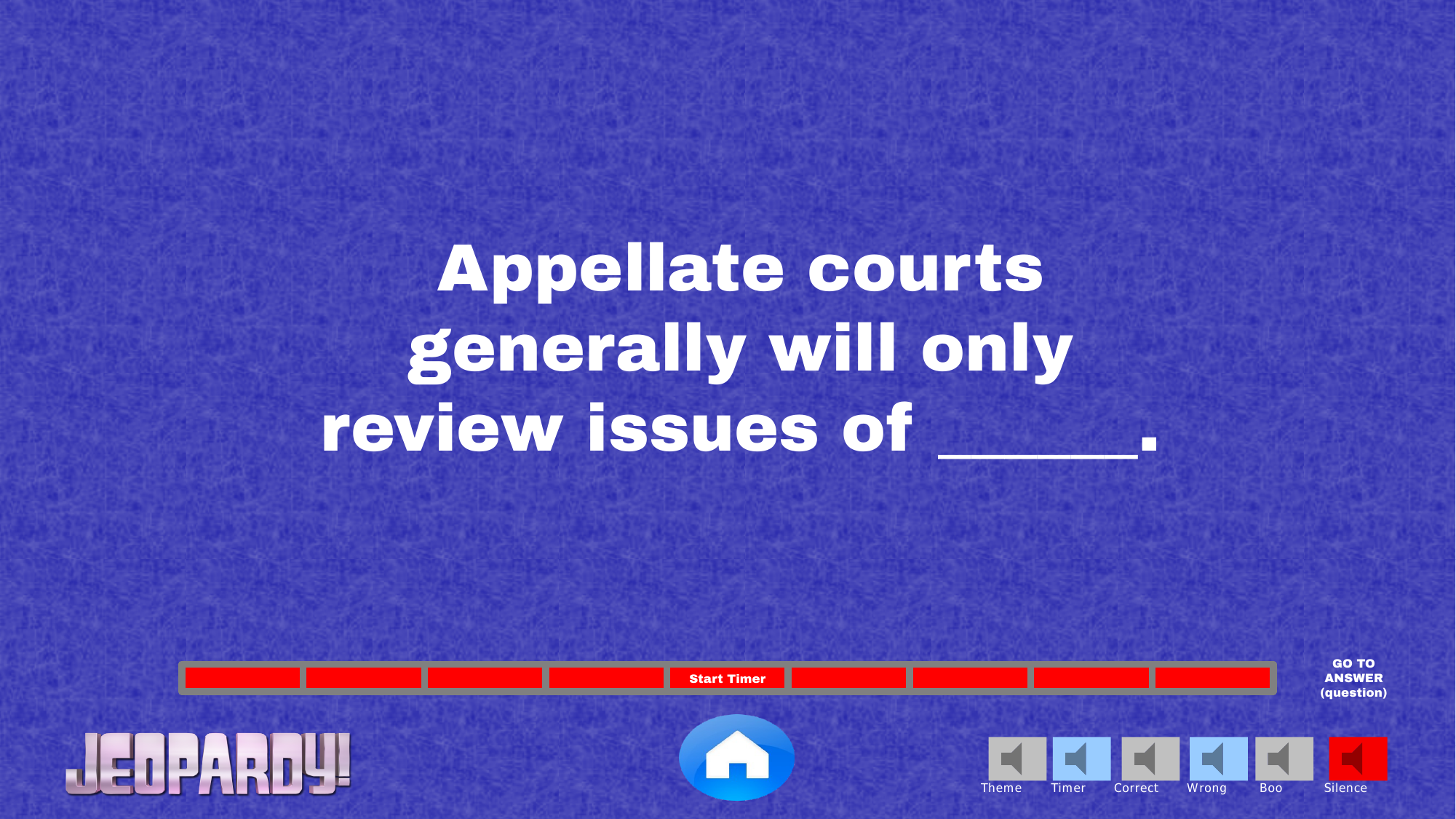

Appellate courts generally will only review issues of ______.